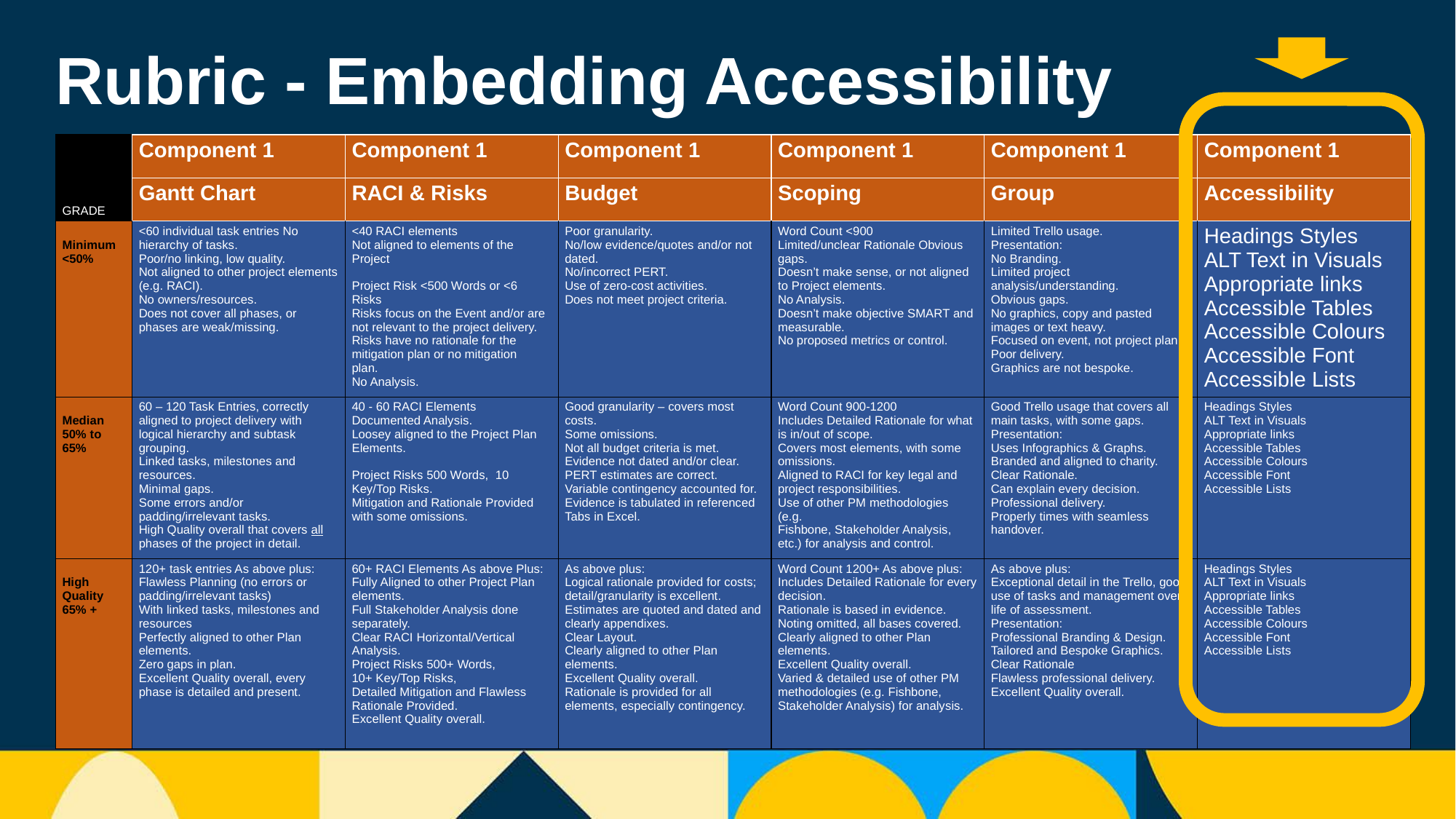

Rubric - Embedding Accessibility

|  | Component 1 | Component 1 | Component 1 | Component 1 | Component 1 | Component 1 |
| --- | --- | --- | --- | --- | --- | --- |
| GRADE | Gantt Chart | RACI & Risks | Budget | Scoping | Group | Accessibility |
| Minimum   <50% | <60 individual task entries No hierarchy of tasks.   Poor/no linking, low quality.   Not aligned to other project elements (e.g. RACI).   No owners/resources.    Does not cover all phases, or phases are weak/missing. | <40 RACI elements   Not aligned to elements of the Project      Project Risk <500 Words or <6 Risks   Risks focus on the Event and/or are not relevant to the project delivery.   Risks have no rationale for the mitigation plan or no mitigation plan.   No Analysis. | Poor granularity.   No/low evidence/quotes and/or not dated.   No/incorrect PERT.   Use of zero-cost activities.    Does not meet project criteria. | Word Count <900   Limited/unclear Rationale Obvious gaps.   Doesn’t make sense, or not aligned to Project elements.   No Analysis.   Doesn’t make objective SMART and measurable.   No proposed metrics or control. | Limited Trello usage.   Presentation:    No Branding.   Limited project analysis/understanding.    Obvious gaps.    No graphics, copy and pasted images or text heavy.   Focused on event, not project plan.   Poor delivery.   Graphics are not bespoke. | Headings Styles ALT Text in Visuals Appropriate links Accessible Tables Accessible Colours Accessible Font Accessible Lists |
| Median   50% to   65% | 60 – 120 Task Entries, correctly aligned to project delivery with logical hierarchy and subtask grouping.   Linked tasks, milestones and resources.   Minimal gaps.   Some errors and/or  padding/irrelevant tasks.   High Quality overall that covers all phases of the project in detail. | 40 - 60 RACI Elements  Documented Analysis.   Loosey aligned to the Project Plan Elements.      Project Risks 500 Words,  10 Key/Top Risks.   Mitigation and Rationale Provided with some omissions. | Good granularity – covers most costs.   Some omissions.   Not all budget criteria is met.   Evidence not dated and/or clear.   PERT estimates are correct.   Variable contingency accounted for.   Evidence is tabulated in referenced Tabs in Excel. | Word Count 900-1200   Includes Detailed Rationale for what is in/out of scope.   Covers most elements, with some omissions.   Aligned to RACI for key legal and project responsibilities.   Use of other PM methodologies (e.g.   Fishbone, Stakeholder Analysis, etc.) for analysis and control. | Good Trello usage that covers all main tasks, with some gaps.   Presentation:    Uses Infographics & Graphs.   Branded and aligned to charity.   Clear Rationale.   Can explain every decision.   Professional delivery.   Properly times with seamless handover. | Headings Styles ALT Text in Visuals Appropriate links Accessible Tables Accessible Colours Accessible Font Accessible Lists |
| High   Quality   65% + | 120+ task entries As above plus:   Flawless Planning (no errors or padding/irrelevant tasks)   With linked tasks, milestones and resources   Perfectly aligned to other Plan elements.   Zero gaps in plan.   Excellent Quality overall, every phase is detailed and present. | 60+ RACI Elements As above Plus:   Fully Aligned to other Project Plan elements.   Full Stakeholder Analysis done separately.   Clear RACI Horizontal/Vertical Analysis.   Project Risks 500+ Words,    10+ Key/Top Risks,    Detailed Mitigation and Flawless Rationale Provided.   Excellent Quality overall. | As above plus:   Logical rationale provided for costs; detail/granularity is excellent.    Estimates are quoted and dated and clearly appendixes.   Clear Layout.   Clearly aligned to other Plan elements.   Excellent Quality overall.   Rationale is provided for all elements, especially contingency. | Word Count 1200+ As above plus:   Includes Detailed Rationale for every decision.   Rationale is based in evidence.   Noting omitted, all bases covered.   Clearly aligned to other Plan elements.   Excellent Quality overall.   Varied & detailed use of other PM methodologies (e.g. Fishbone,   Stakeholder Analysis) for analysis. | As above plus:   Exceptional detail in the Trello, good use of tasks and management over life of assessment.   Presentation:    Professional Branding & Design.   Tailored and Bespoke Graphics.    Clear Rationale   Flawless professional delivery.   Excellent Quality overall. | Headings Styles ALT Text in Visuals Appropriate links Accessible Tables Accessible Colours Accessible Font Accessible Lists |